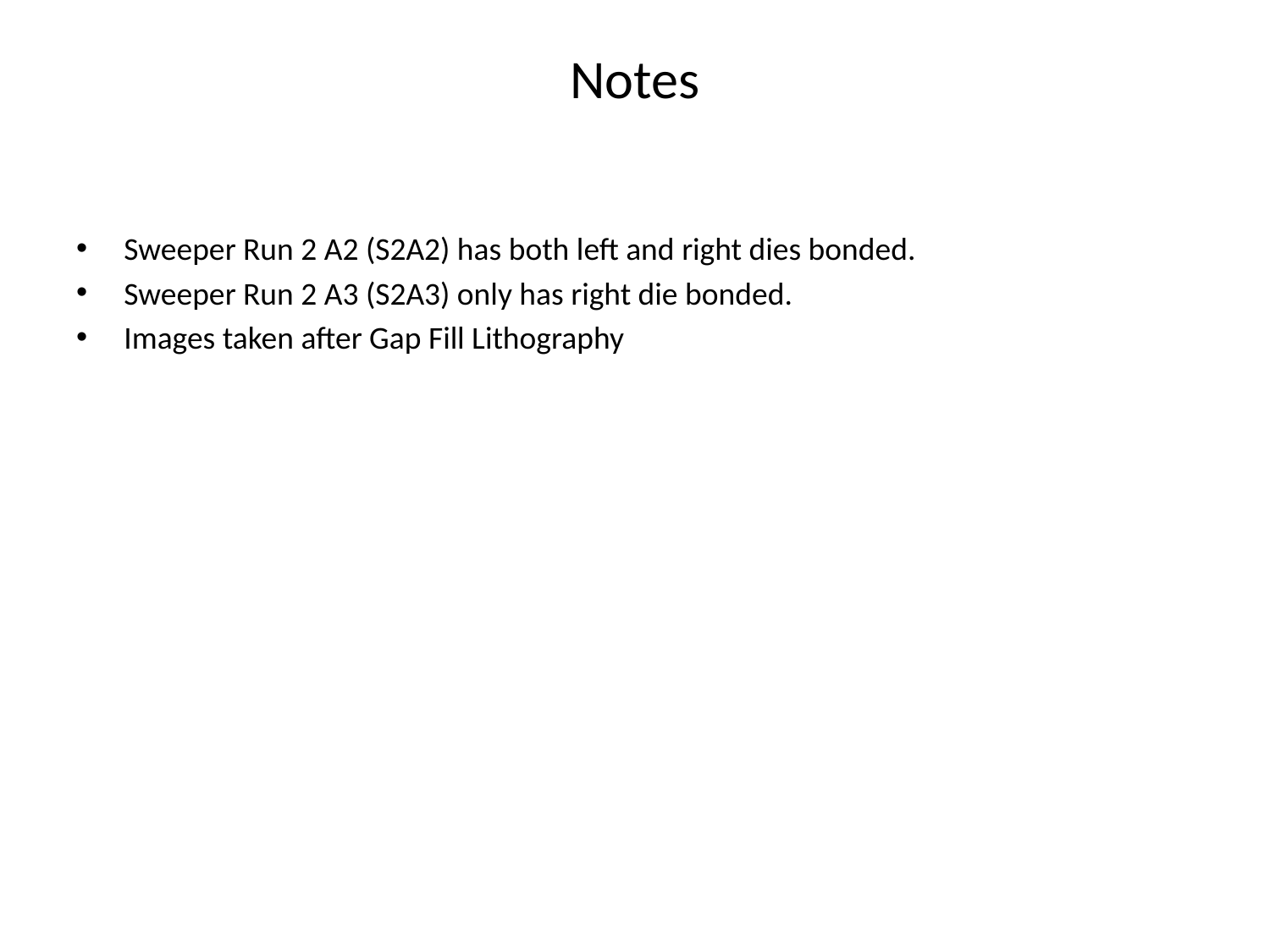

# Notes
Sweeper Run 2 A2 (S2A2) has both left and right dies bonded.
Sweeper Run 2 A3 (S2A3) only has right die bonded.
Images taken after Gap Fill Lithography